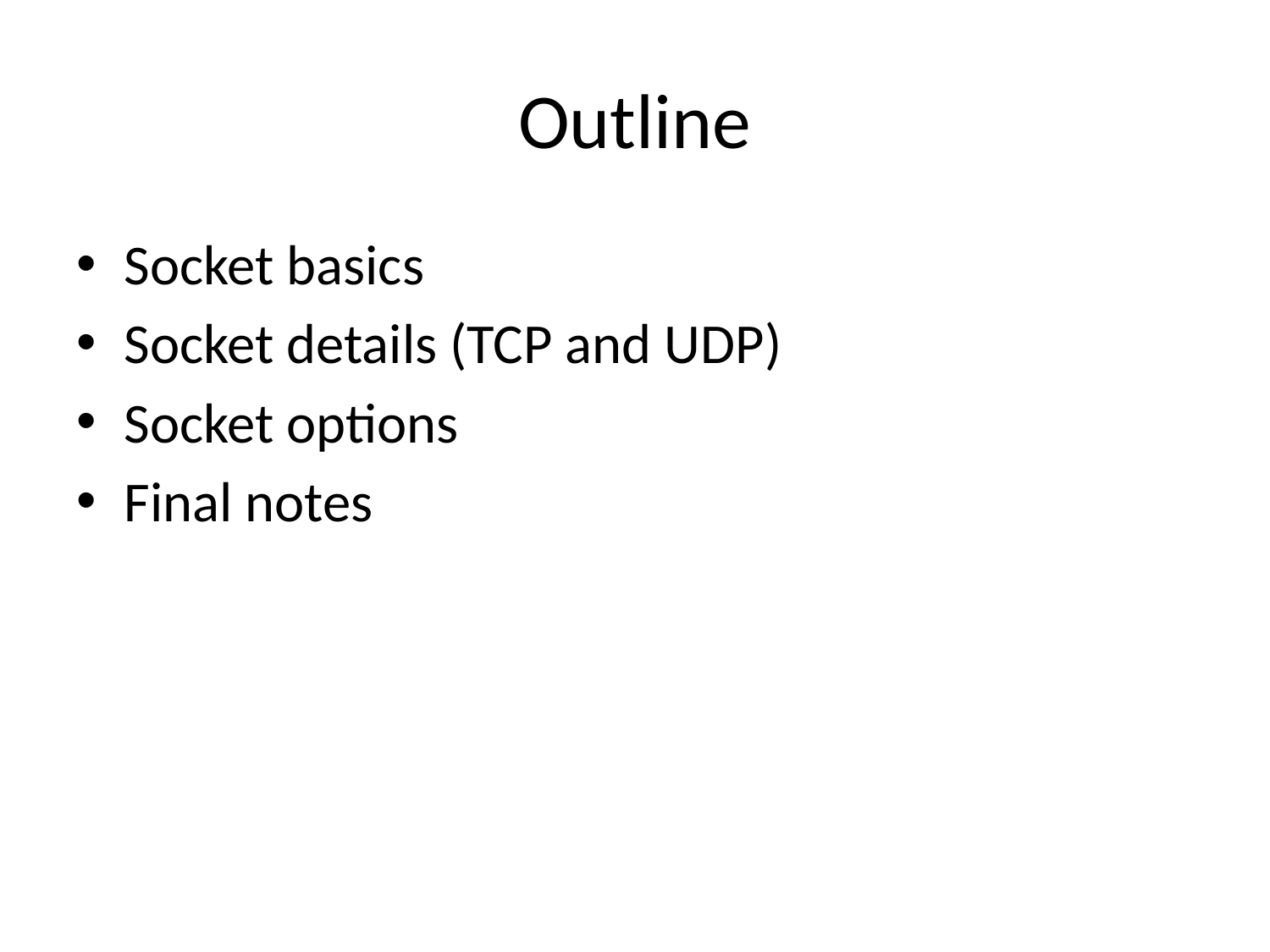

# Outline
Socket basics
Socket details (TCP and UDP)
Socket options
Final notes